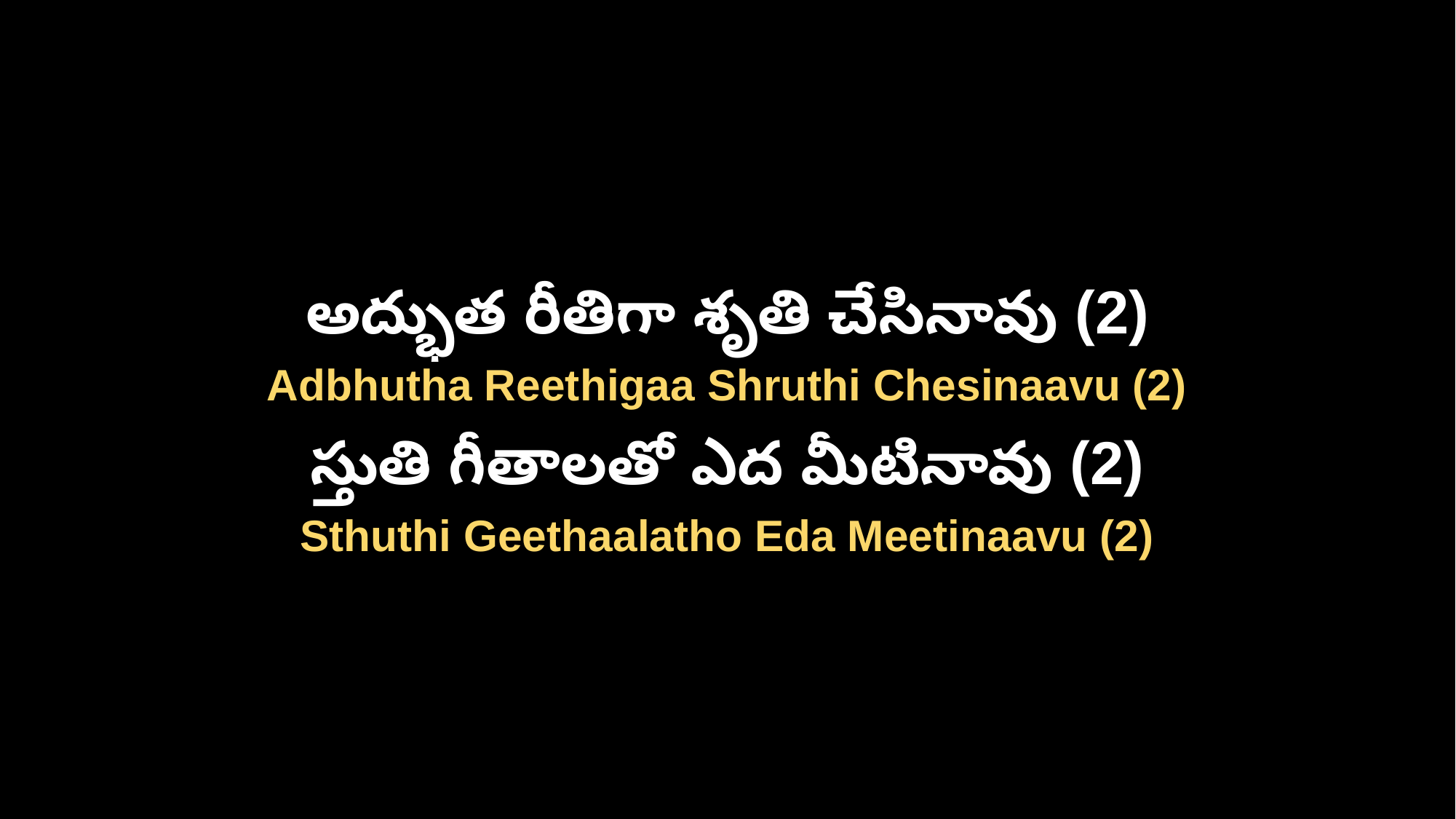

అద్భుత రీతిగా శృతి చేసినావు (2)
Adbhutha Reethigaa Shruthi Chesinaavu (2)
స్తుతి గీతాలతో ఎద మీటినావు (2)
Sthuthi Geethaalatho Eda Meetinaavu (2)